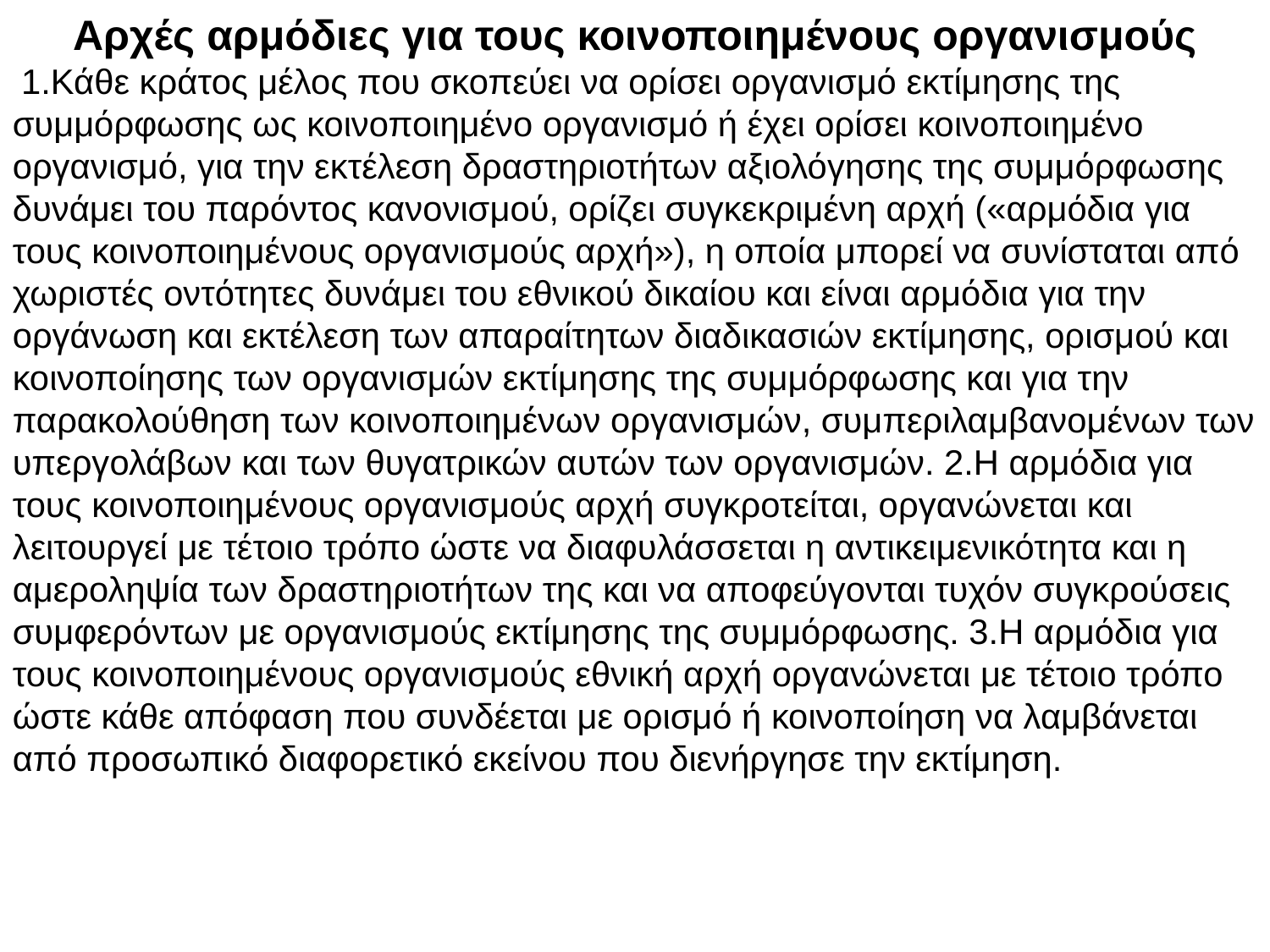

Αρχές αρμόδιες για τους κοινοποιημένους οργανισμούς
 1.Κάθε κράτος μέλος που σκοπεύει να ορίσει οργανισμό εκτίμησης της συμμόρφωσης ως κοινοποιημένο οργανισμό ή έχει ορίσει κοινοποιημένο οργανισμό, για την εκτέλεση δραστηριοτήτων αξιολόγησης της συμμόρφωσης δυνάμει του παρόντος κανονισμού, ορίζει συγκεκριμένη αρχή («αρμόδια για τους κοινοποιημένους οργανισμούς αρχή»), η οποία μπορεί να συνίσταται από χωριστές οντότητες δυνάμει του εθνικού δικαίου και είναι αρμόδια για την οργάνωση και εκτέλεση των απαραίτητων διαδικασιών εκτίμησης, ορισμού και κοινοποίησης των οργανισμών εκτίμησης της συμμόρφωσης και για την παρακολούθηση των κοινοποιημένων οργανισμών, συμπεριλαμβανομένων των υπεργολάβων και των θυγατρικών αυτών των οργανισμών. 2.Η αρμόδια για τους κοινοποιημένους οργανισμούς αρχή συγκροτείται, οργανώνεται και λειτουργεί με τέτοιο τρόπο ώστε να διαφυλάσσεται η αντικειμενικότητα και η αμεροληψία των δραστηριοτήτων της και να αποφεύγονται τυχόν συγκρούσεις συμφερόντων με οργανισμούς εκτίμησης της συμμόρφωσης. 3.Η αρμόδια για τους κοινοποιημένους οργανισμούς εθνική αρχή οργανώνεται με τέτοιο τρόπο ώστε κάθε απόφαση που συνδέεται με ορισμό ή κοινοποίηση να λαμβάνεται από προσωπικό διαφορετικό εκείνου που διενήργησε την εκτίμηση.